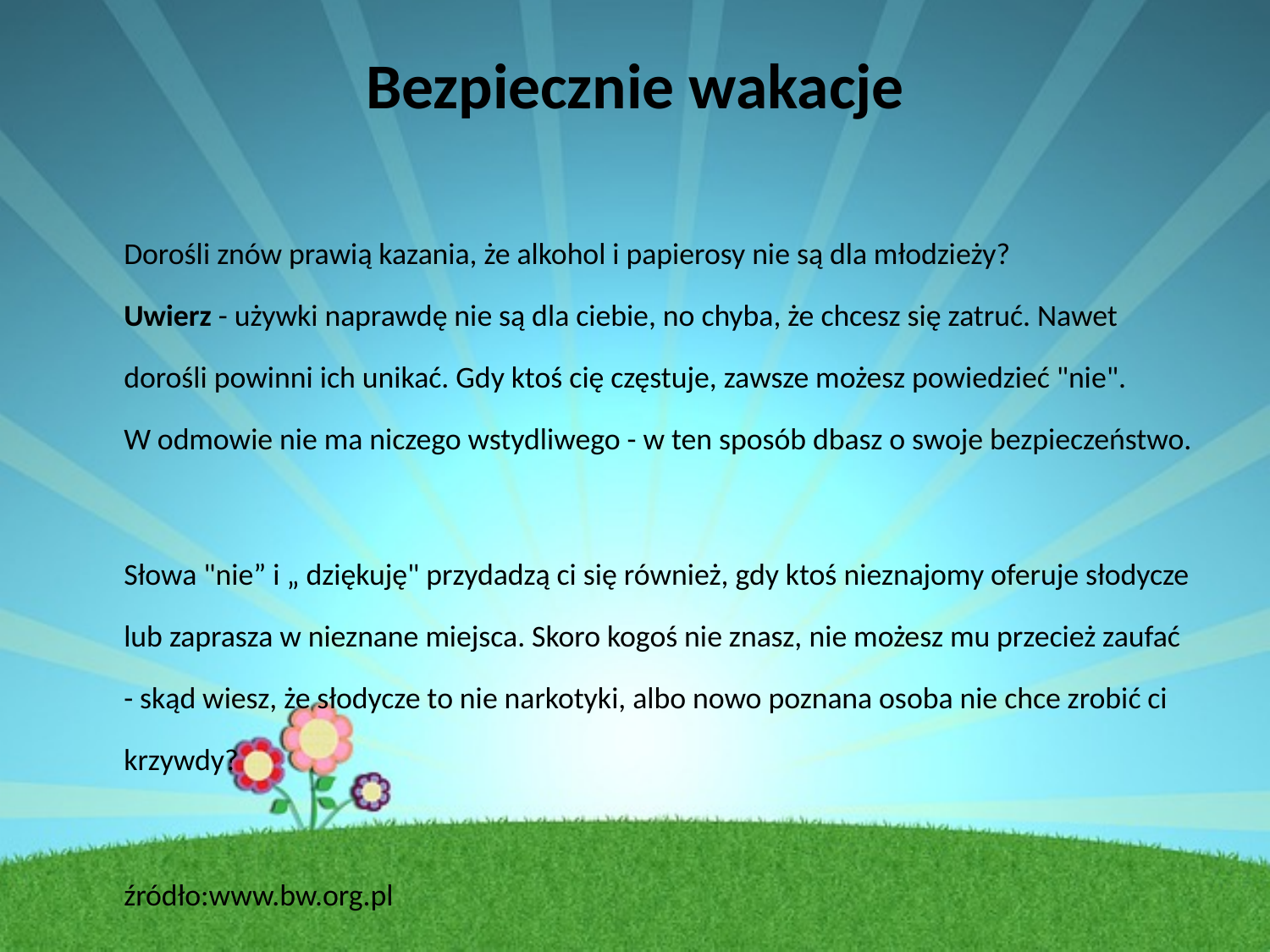

# Bezpiecznie wakacje

	Dorośli znów prawią kazania, że alkohol i papierosy nie są dla młodzieży?
Uwierz - używki naprawdę nie są dla ciebie, no chyba, że chcesz się zatruć. Nawet dorośli powinni ich unikać. Gdy ktoś cię częstuje, zawsze możesz powiedzieć "nie".
W odmowie nie ma niczego wstydliwego - w ten sposób dbasz o swoje bezpieczeństwo.

	Słowa "nie” i „ dziękuję" przydadzą ci się również, gdy ktoś nieznajomy oferuje słodycze lub zaprasza w nieznane miejsca. Skoro kogoś nie znasz, nie możesz mu przecież zaufać - skąd wiesz, że słodycze to nie narkotyki, albo nowo poznana osoba nie chce zrobić ci krzywdy?

	źródło:www.bw.org.pl